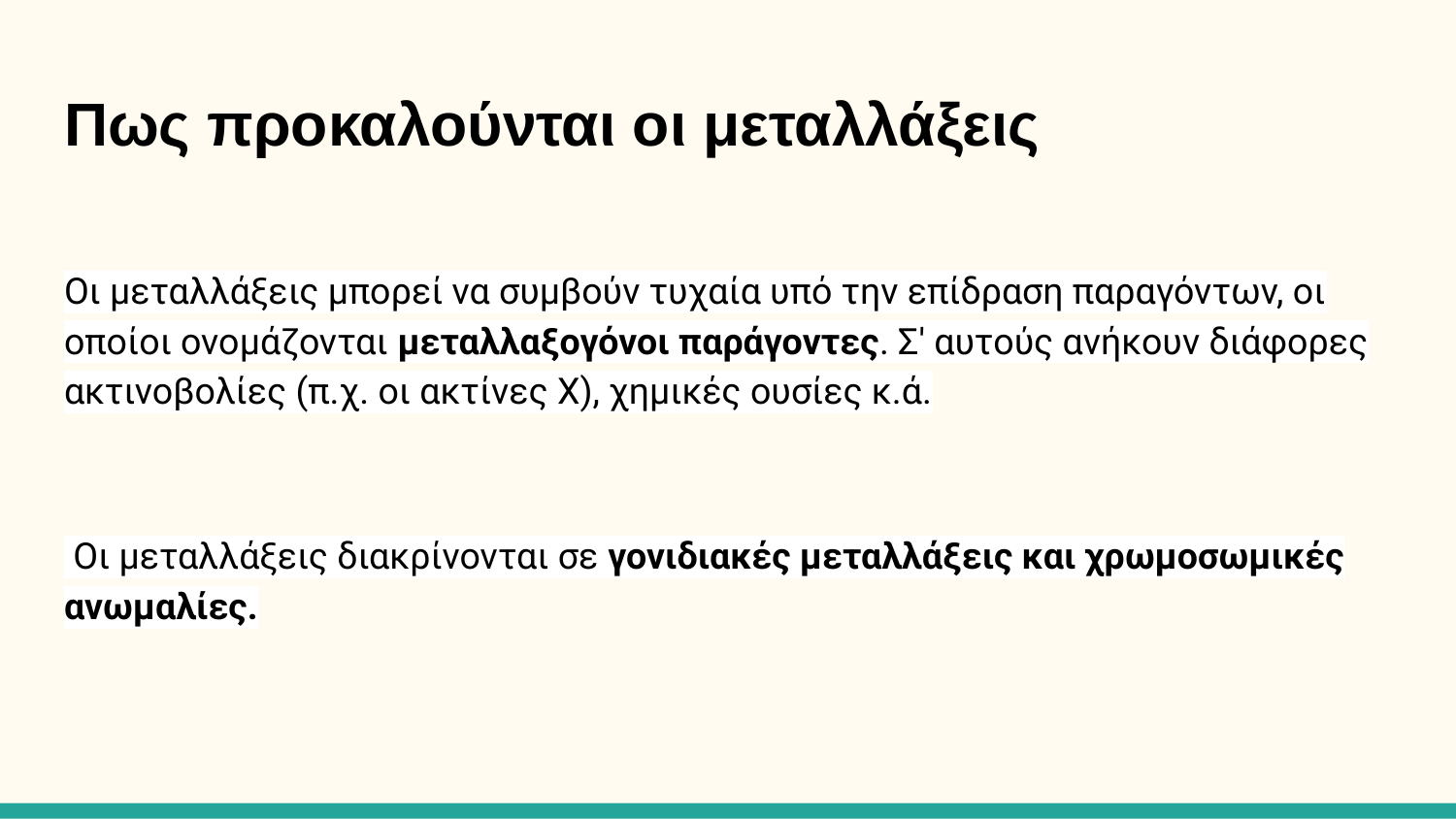

# Πως προκαλούνται οι μεταλλάξεις
Οι μεταλλάξεις μπορεί να συμβούν τυχαία υπό την επίδραση παραγόντων, οι οποίοι ονομάζονται μεταλλαξογόνοι παράγοντες. Σ' αυτούς ανήκουν διάφορες ακτινοβολίες (π.χ. οι ακτίνες Χ), χημικές ουσίες κ.ά.

 Οι μεταλλάξεις διακρίνονται σε γονιδιακές μεταλλάξεις και χρωμοσωμικές ανωμαλίες.